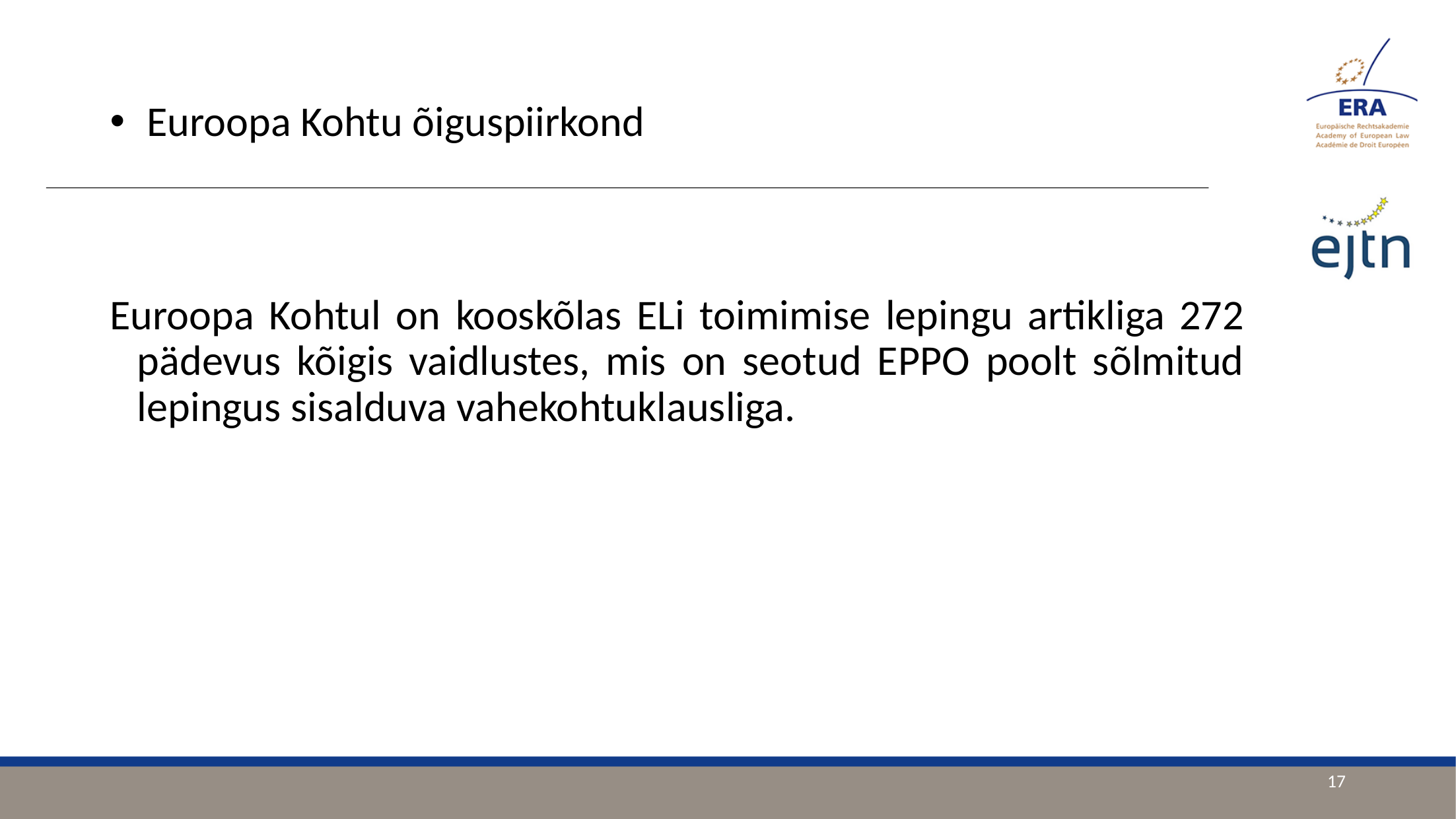

Euroopa Kohtu õiguspiirkond

Euroopa Kohtul on kooskõlas ELi toimimise lepingu artikliga 272 pädevus kõigis vaidlustes, mis on seotud EPPO poolt sõlmitud lepingus sisalduva vahekohtuklausliga.

17